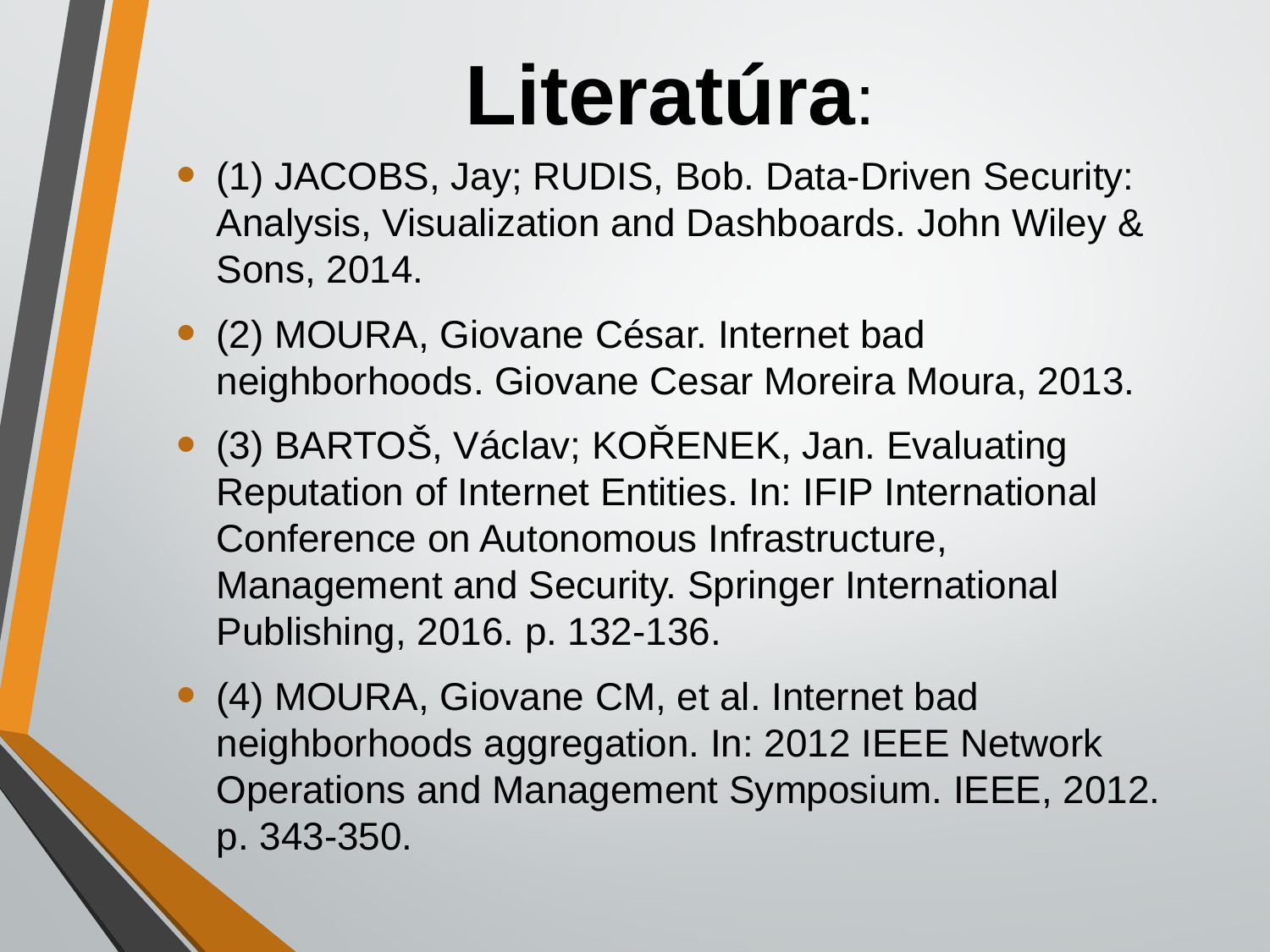

# Literatúra:
(1) JACOBS, Jay; RUDIS, Bob. Data-Driven Security: Analysis, Visualization and Dashboards. John Wiley & Sons, 2014.
(2) MOURA, Giovane César. Internet bad neighborhoods. Giovane Cesar Moreira Moura, 2013.
(3) BARTOŠ, Václav; KOŘENEK, Jan. Evaluating Reputation of Internet Entities. In: IFIP International Conference on Autonomous Infrastructure, Management and Security. Springer International Publishing, 2016. p. 132-136.
(4) MOURA, Giovane CM, et al. Internet bad neighborhoods aggregation. In: 2012 IEEE Network Operations and Management Symposium. IEEE, 2012. p. 343-350.